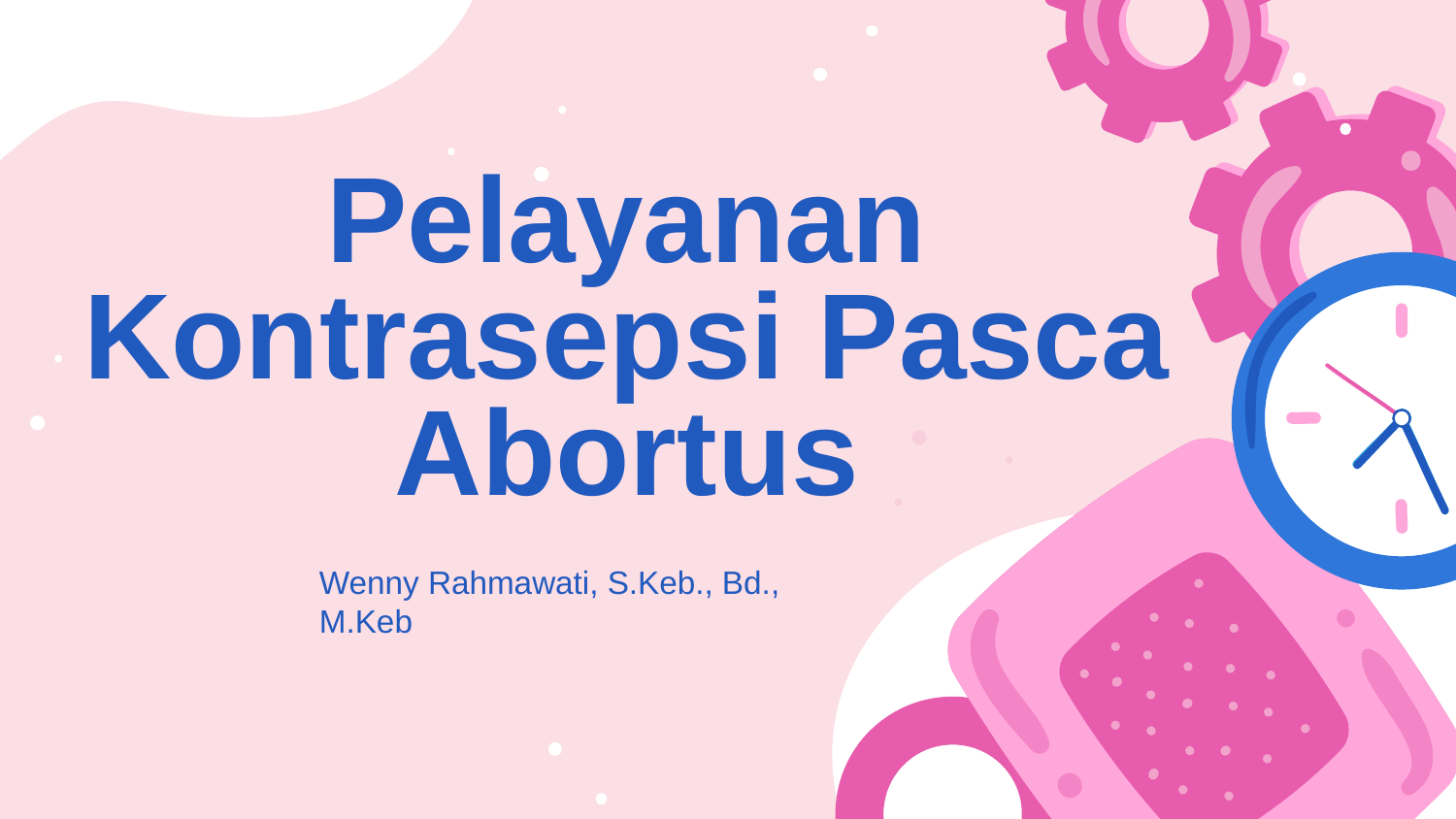

# Pelayanan Kontrasepsi Pasca Abortus

Wenny Rahmawati, S.Keb., Bd., M.Keb